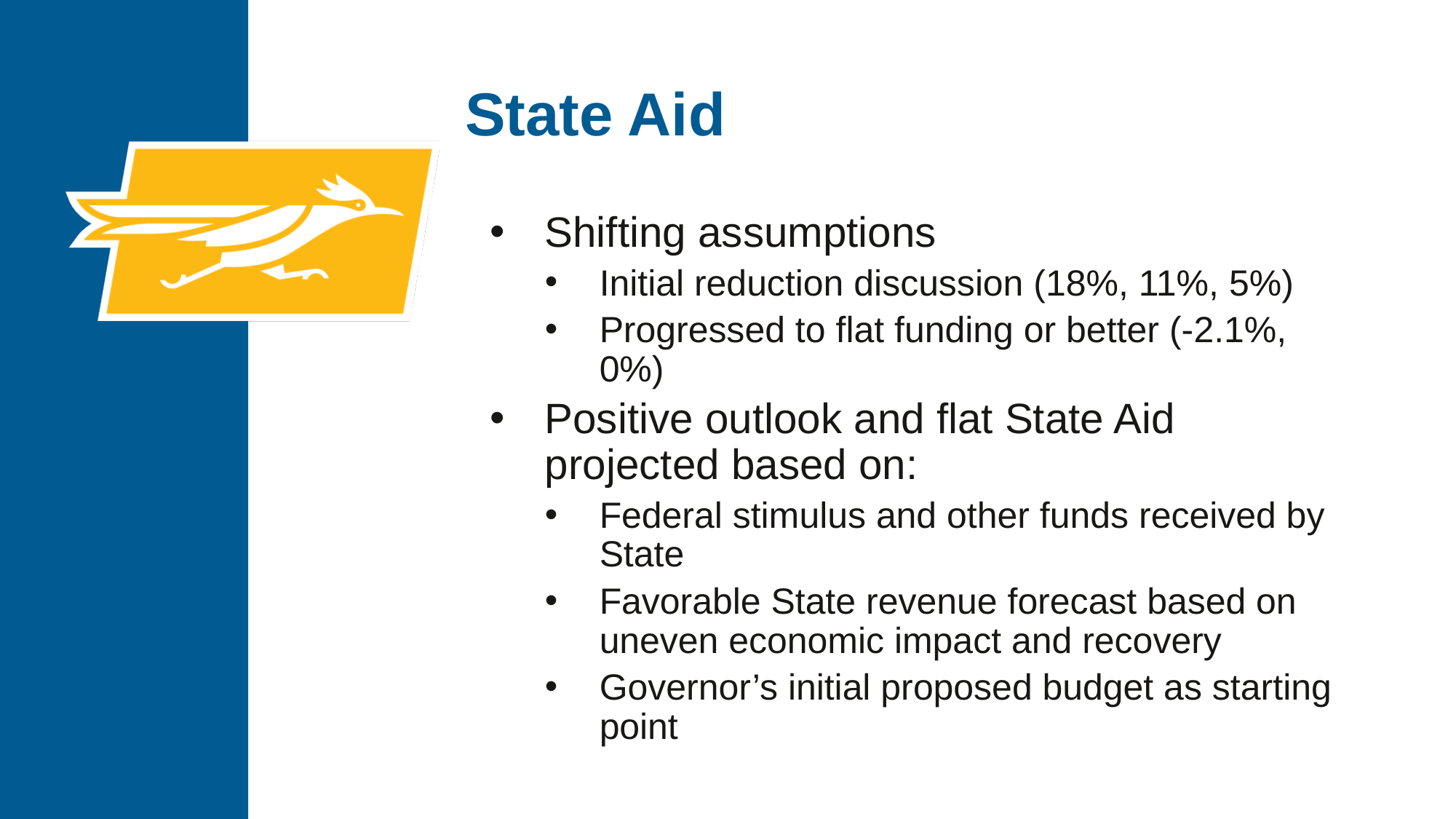

State Aid
Shifting assumptions
Initial reduction discussion (18%, 11%, 5%)
Progressed to flat funding or better (-2.1%, 0%)
Positive outlook and flat State Aid projected based on:
Federal stimulus and other funds received by State
Favorable State revenue forecast based on uneven economic impact and recovery
Governor’s initial proposed budget as starting point